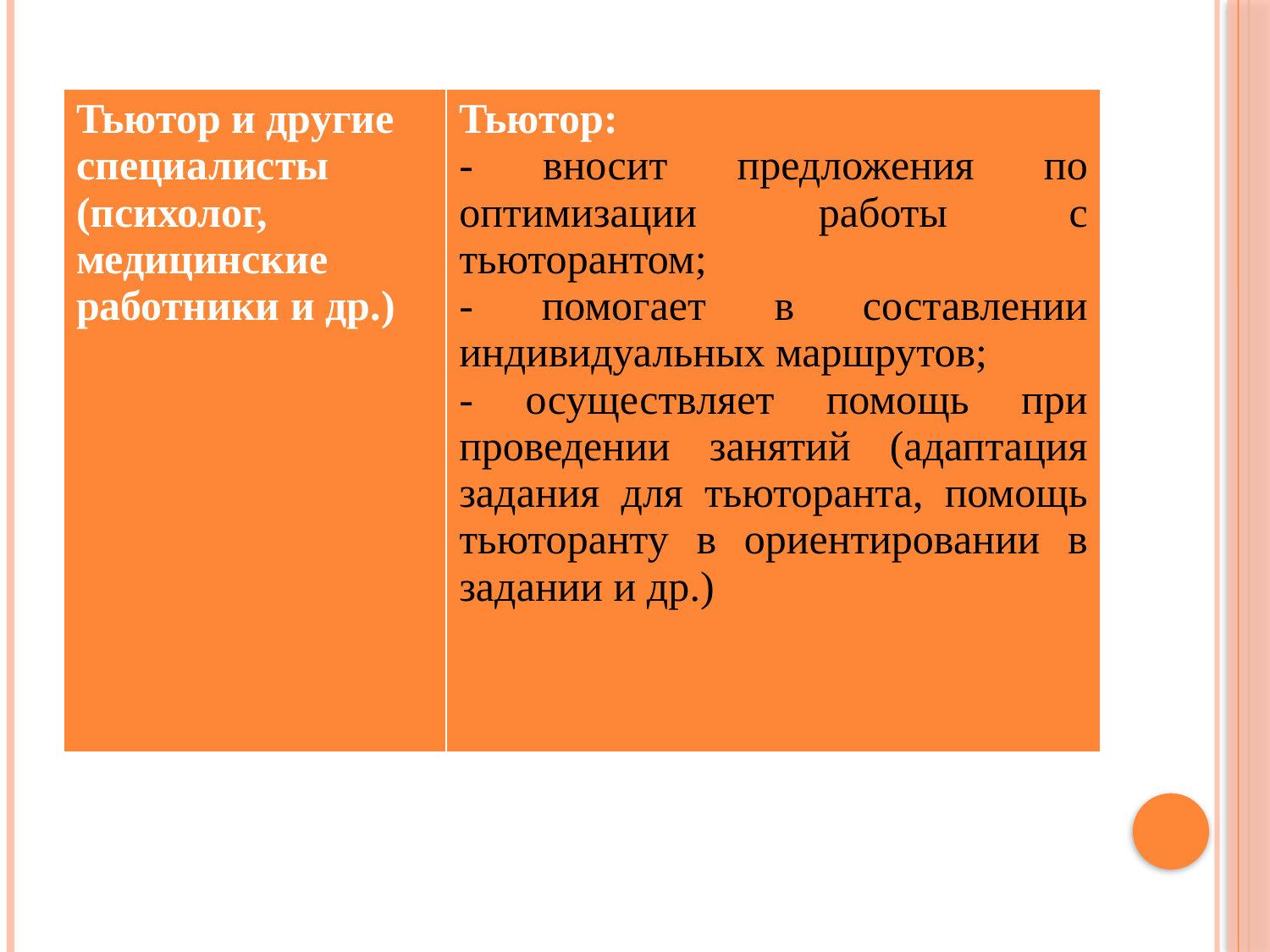

| Тьютор и другие специалисты (психолог, медицинские работники и др.) | Тьютор: - вносит предложения по оптимизации работы с тьюторантом; - помогает в составлении индивидуальных маршрутов; - осуществляет помощь при проведении занятий (адаптация задания для тьюторанта, помощь тьюторанту в ориентировании в задании и др.) |
| --- | --- |
Тьютор и другие специалисты
(психолог, медицинские работники, и др.)
Тьютор:
- вносит предложения по оптимизации работы с тьюторантом;
- помогает в составлении индивидуальных маршрутов;
- осуществляет помощь при проведении занятий (адаптация задания для тьюторанта, помощь тьюторанту в ориентировании в задании и др.)